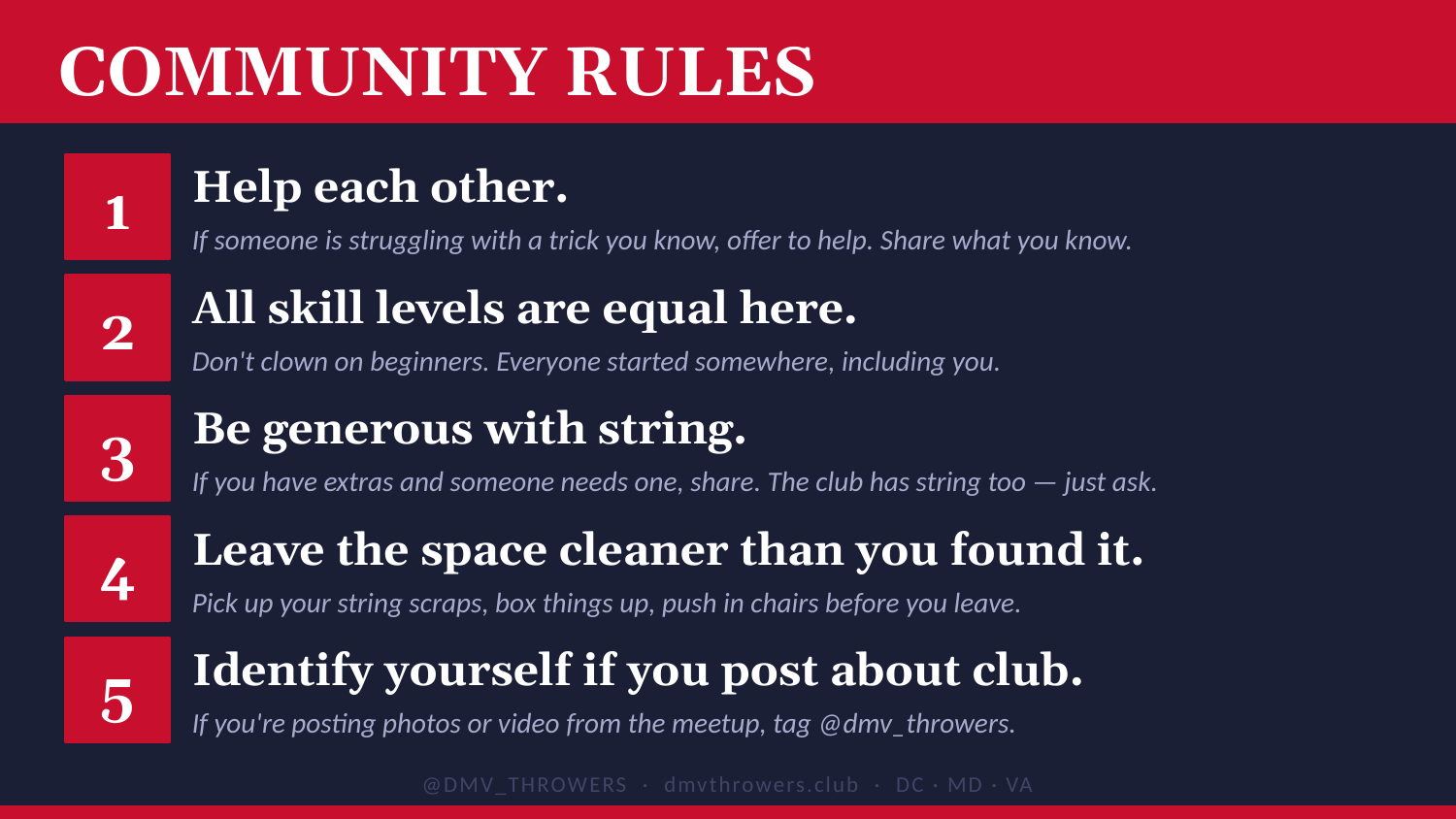

COMMUNITY RULES

1
Help each other.
If someone is struggling with a trick you know, offer to help. Share what you know.

2
All skill levels are equal here.
Don't clown on beginners. Everyone started somewhere, including you.

3
Be generous with string.
If you have extras and someone needs one, share. The club has string too — just ask.

4
Leave the space cleaner than you found it.
Pick up your string scraps, box things up, push in chairs before you leave.

5
Identify yourself if you post about club.
If you're posting photos or video from the meetup, tag @dmv_throwers.
@DMV_THROWERS  ·  dmvthrowers.club  ·  DC · MD · VA